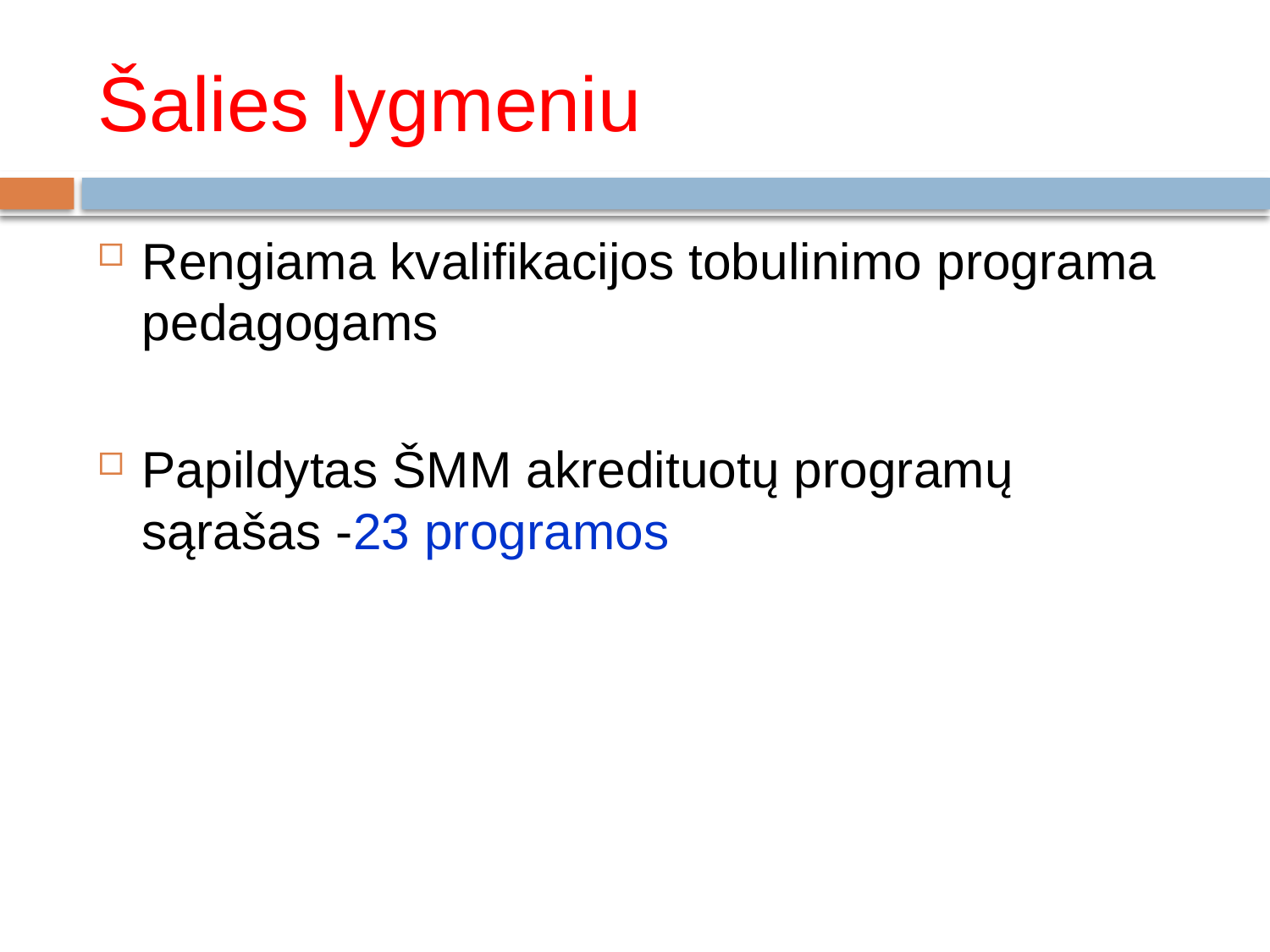

# Šalies lygmeniu
Rengiama kvalifikacijos tobulinimo programa pedagogams

Papildytas ŠMM akredituotų programų sąrašas -23 programos